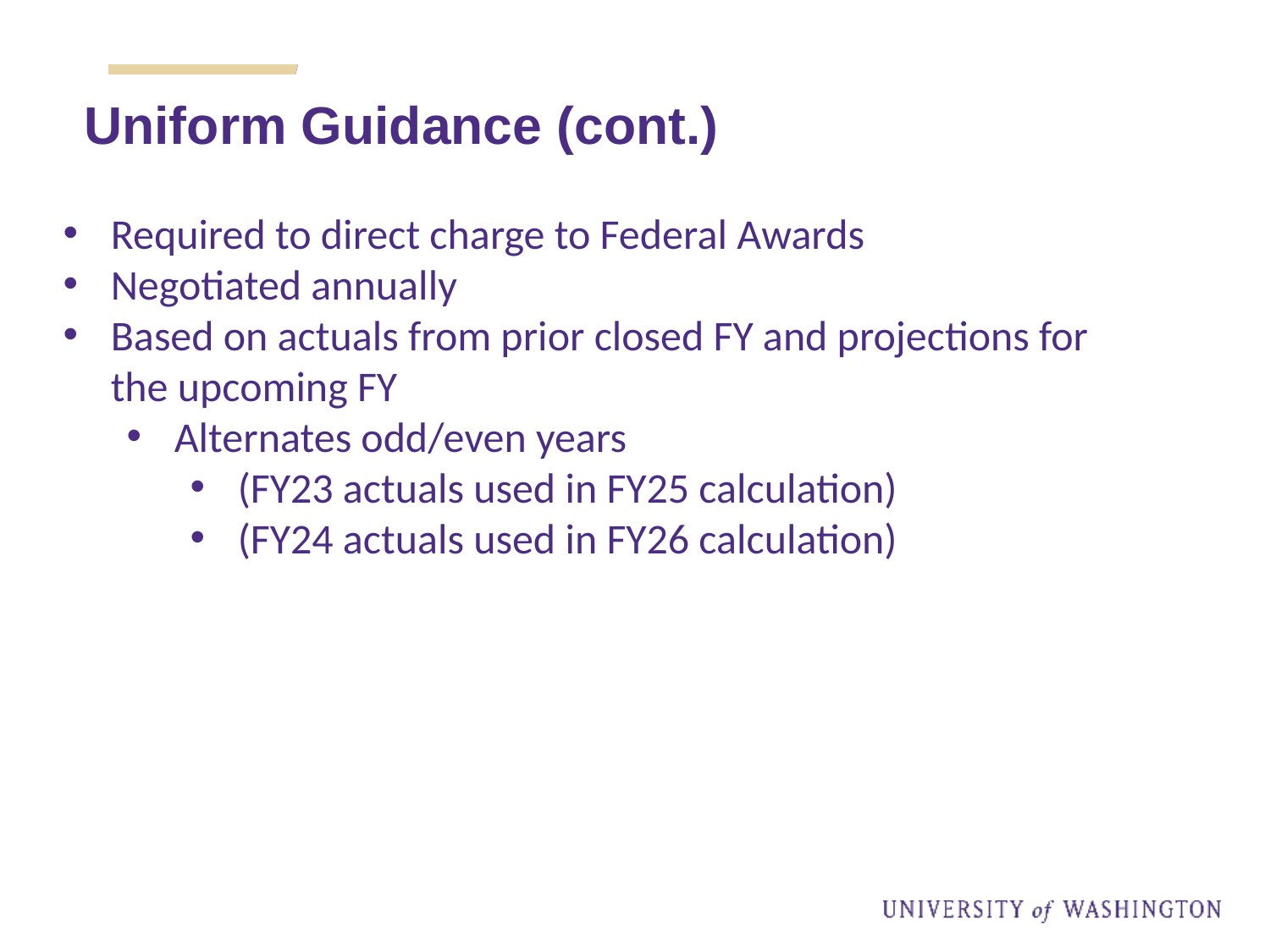

# Uniform Guidance (cont.)
Required to direct charge to Federal Awards
Negotiated annually
Based on actuals from prior closed FY and projections for the upcoming FY
Alternates odd/even years
(FY23 actuals used in FY25 calculation)
(FY24 actuals used in FY26 calculation)